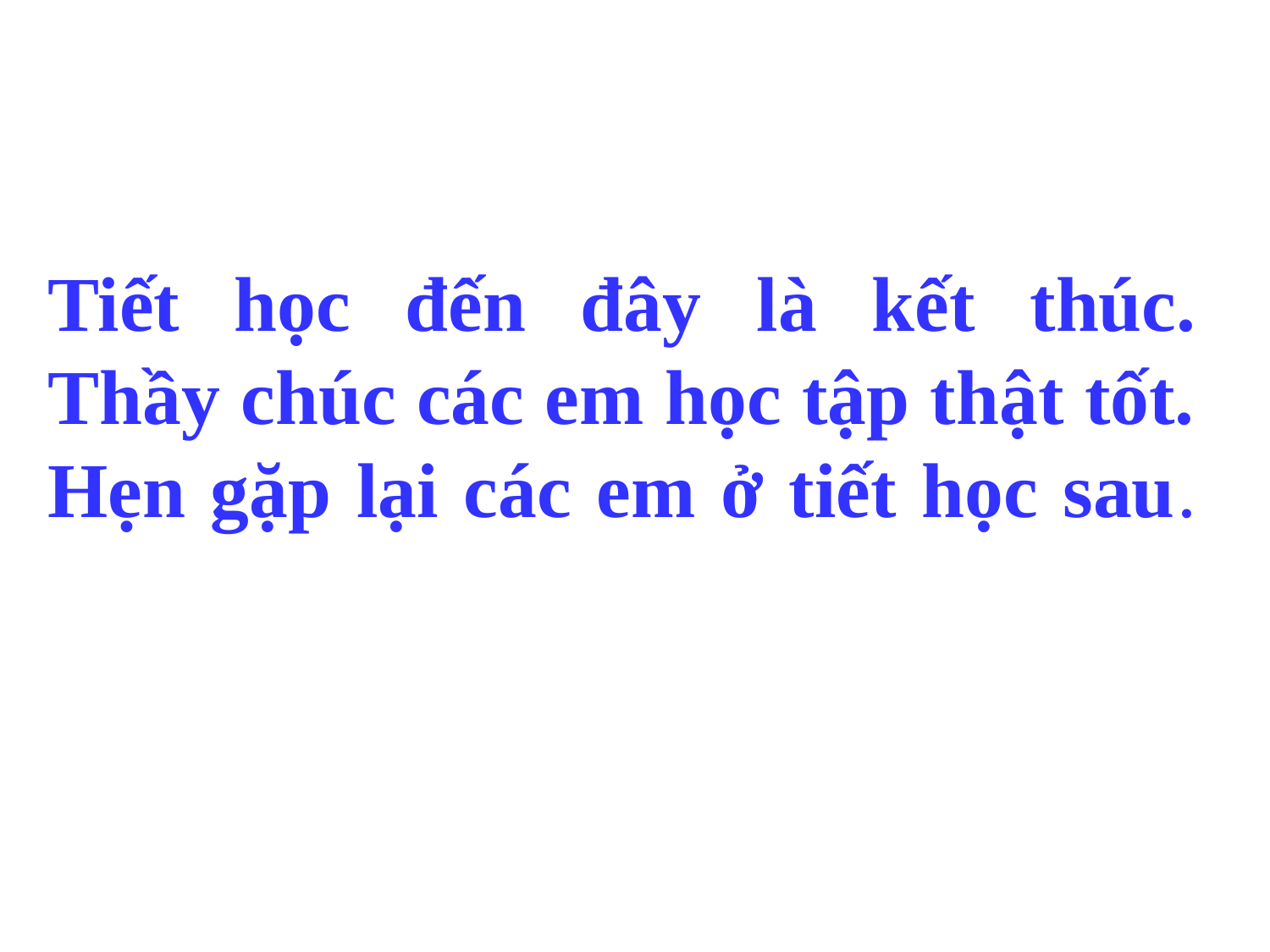

# Tiết học đến đây là kết thúc. Thầy chúc các em học tập thật tốt. Hẹn gặp lại các em ở tiết học sau.